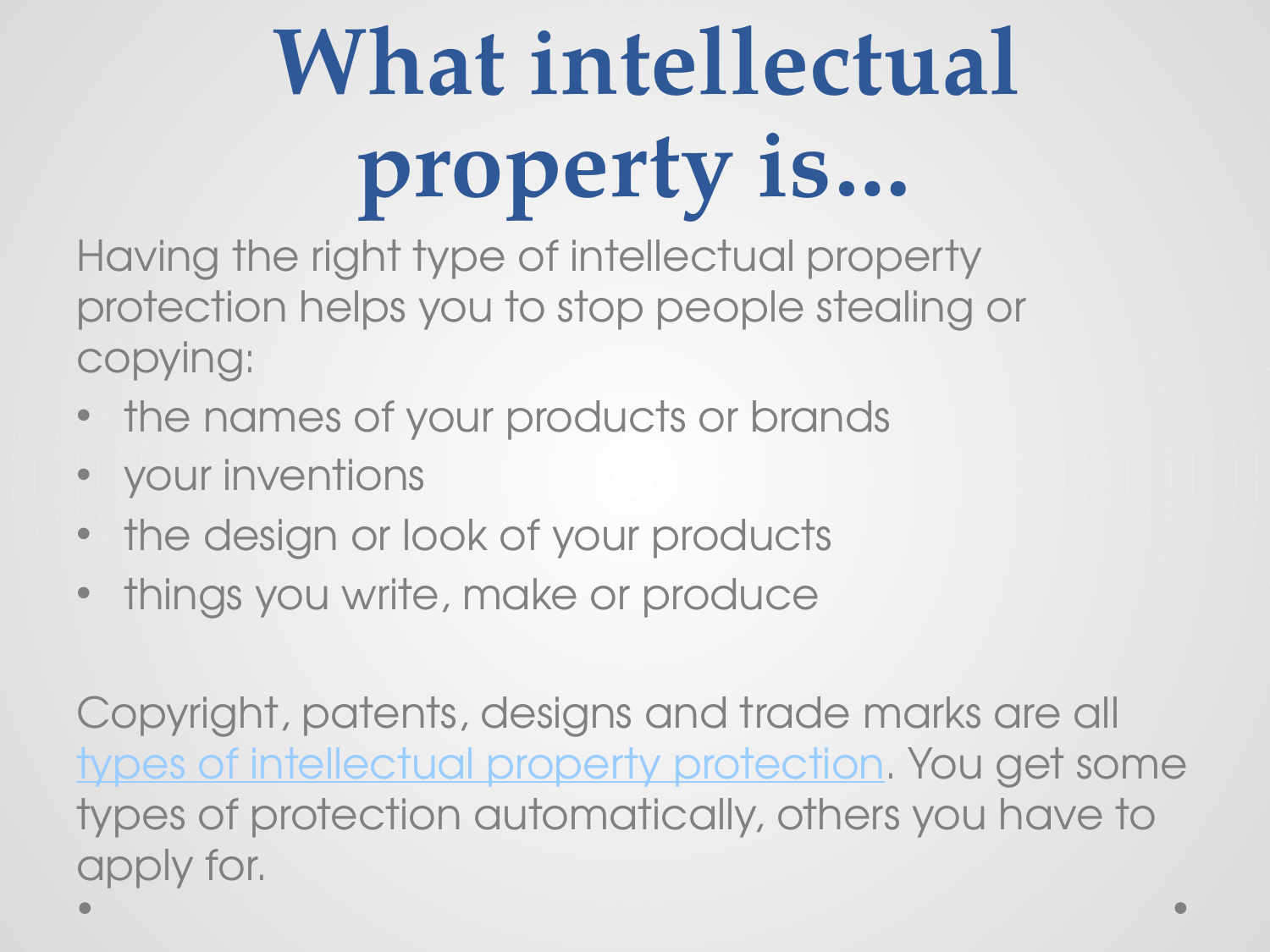

# What intellectual property is…
Having the right type of intellectual property protection helps you to stop people stealing or copying:
the names of your products or brands
your inventions
the design or look of your products
things you write, make or produce

Copyright, patents, designs and trade marks are all types of intellectual property protection. You get some types of protection automatically, others you have to apply for.